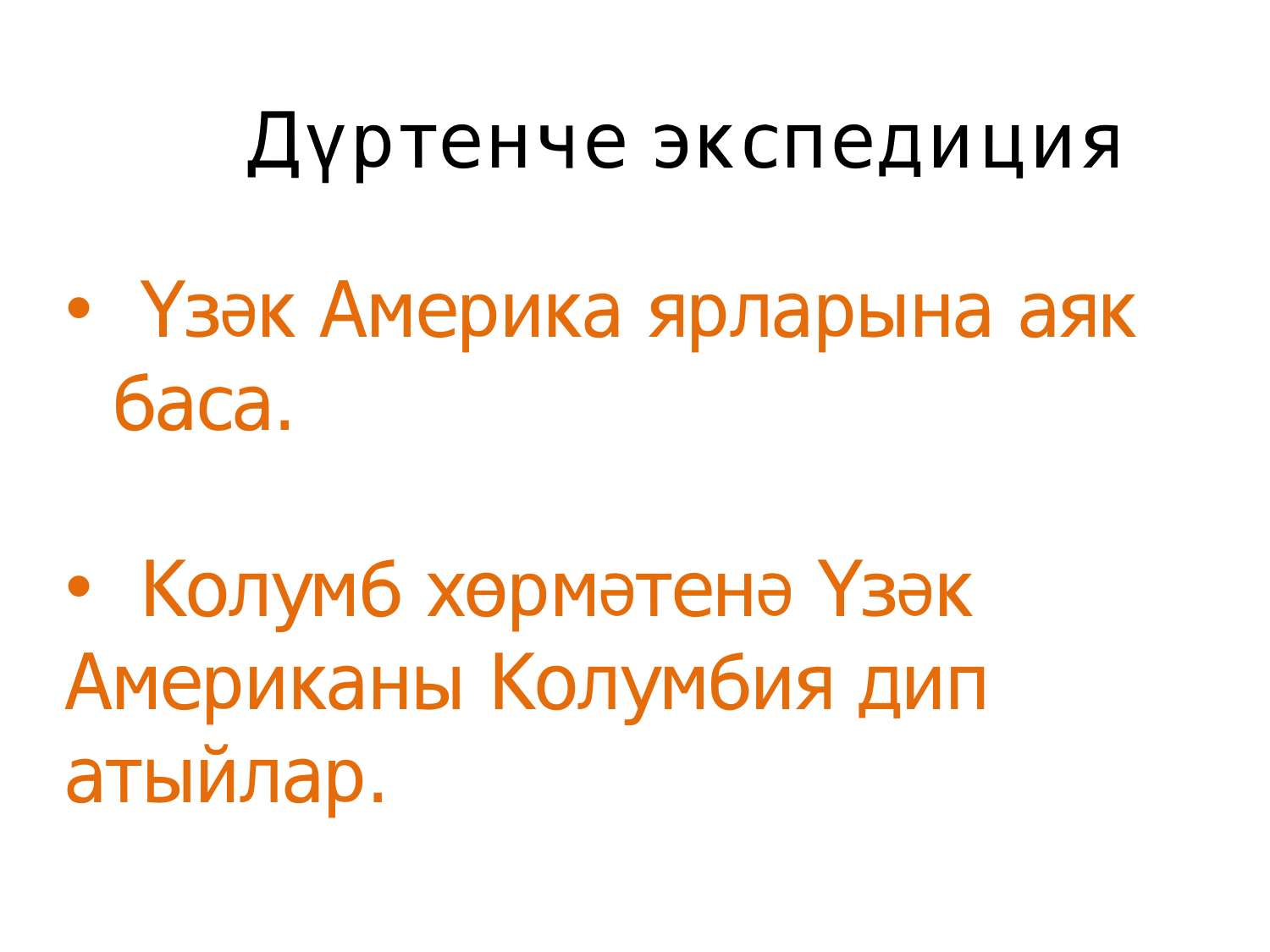

Дүртенче экспедиция

  Үзәк Америка ярларына аяк     баса.

  Колумб хөрмәтенә Үзәк Американы Колумбия дип атыйлар.